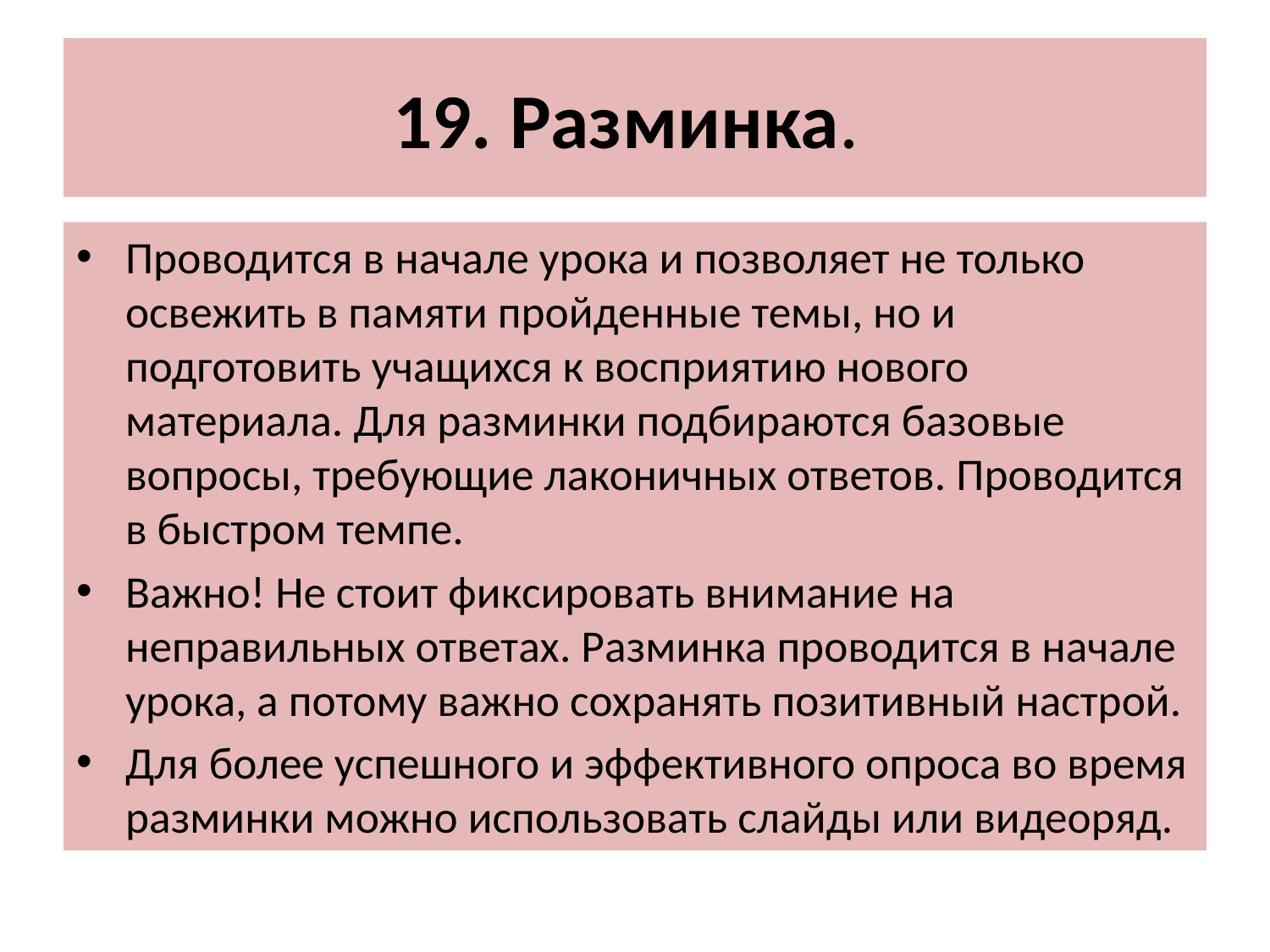

# 19. Разминка.
Проводится в начале урока и позволяет не только освежить в памяти пройденные темы, но и подготовить учащихся к восприятию нового материала. Для разминки подбираются базовые вопросы, требующие лаконичных ответов. Проводится в быстром темпе.
Важно! Не стоит фиксировать внимание на неправильных ответах. Разминка проводится в начале урока, а потому важно сохранять позитивный настрой.
Для более успешного и эффективного опроса во время разминки можно использовать слайды или видеоряд.